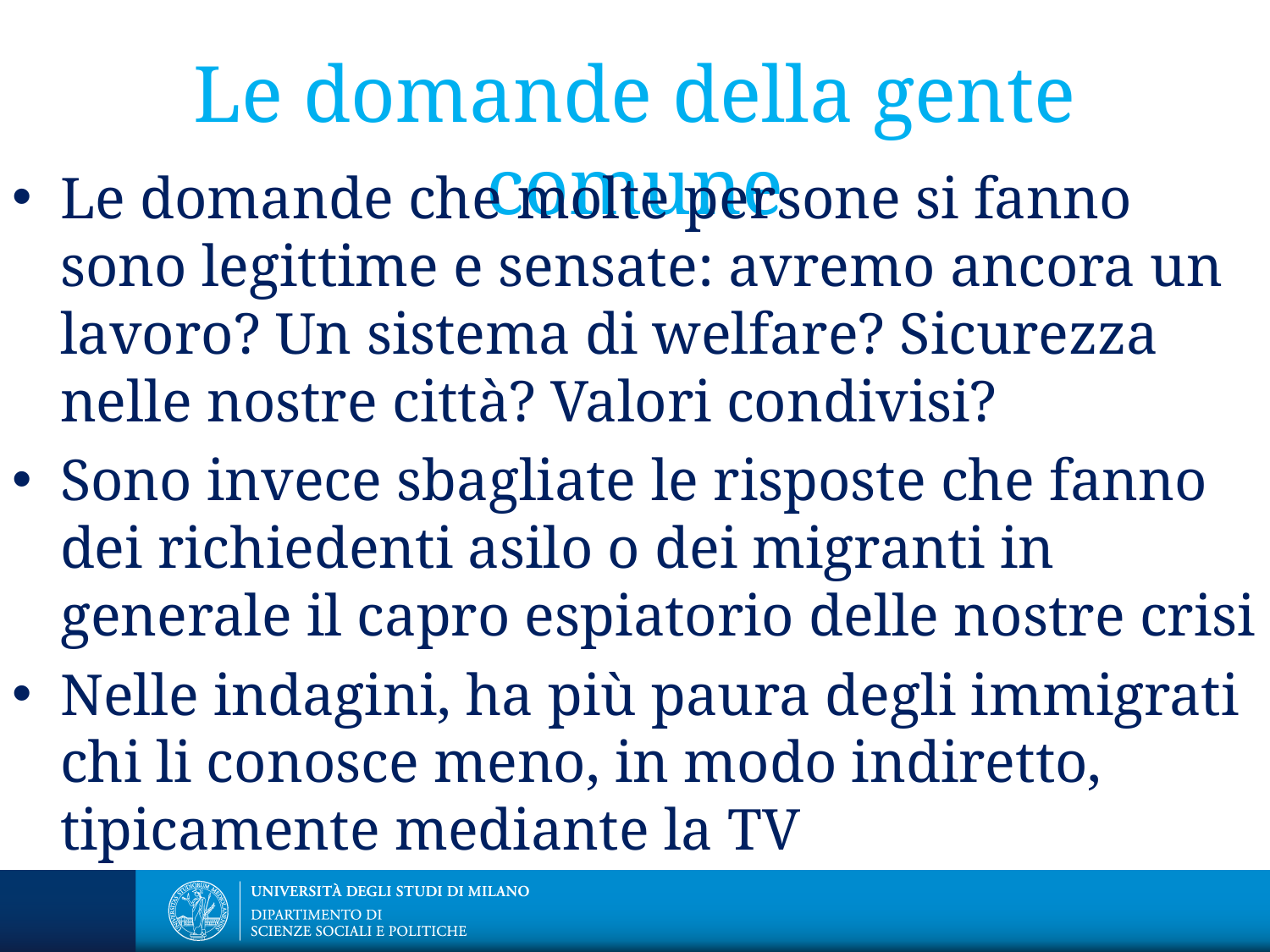

# Le domande della gente comune
Le domande che molte persone si fanno sono legittime e sensate: avremo ancora un lavoro? Un sistema di welfare? Sicurezza nelle nostre città? Valori condivisi?
Sono invece sbagliate le risposte che fanno dei richiedenti asilo o dei migranti in generale il capro espiatorio delle nostre crisi
Nelle indagini, ha più paura degli immigrati chi li conosce meno, in modo indiretto, tipicamente mediante la TV